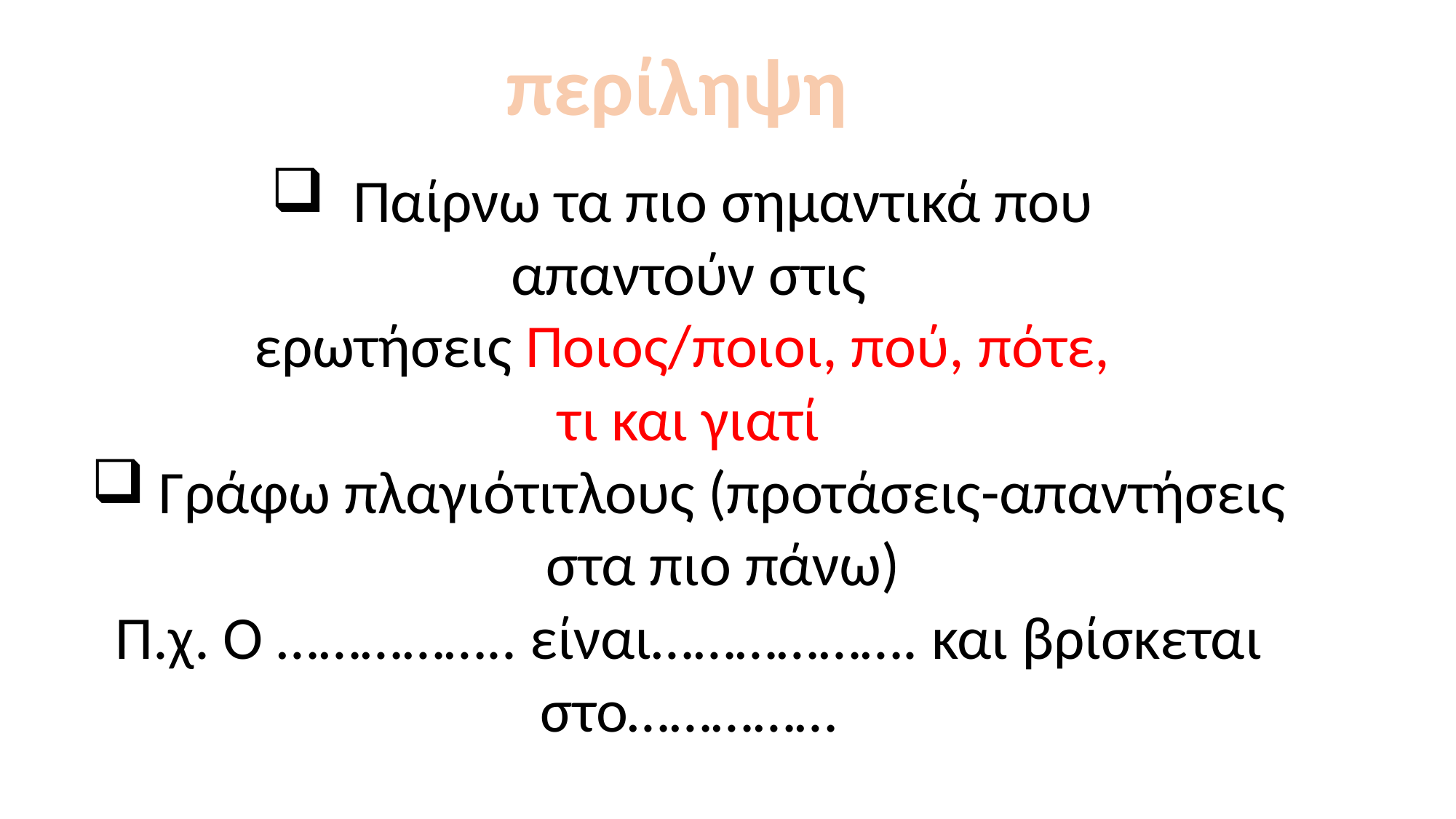

περίληψη
Παίρνω τα πιο σημαντικά που
απαντούν στις
ερωτήσεις Ποιος/ποιοι, πού, πότε,
τι και γιατί
Γράφω πλαγιότιτλους (προτάσεις-απαντήσεις στα πιο πάνω)
Π.χ. Ο …………….. είναι………………. και βρίσκεται στο……………